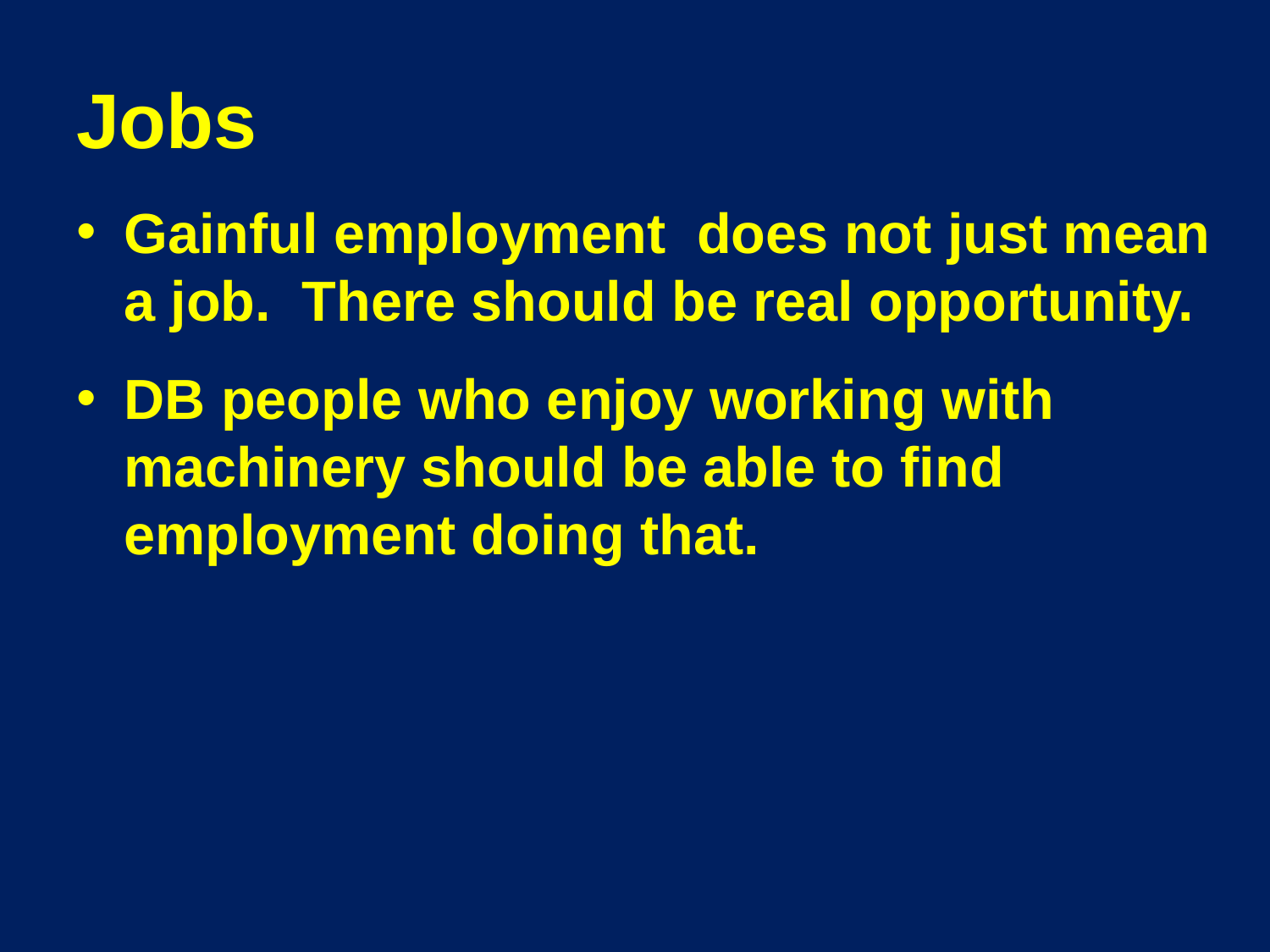

# Jobs
Gainful employment  does not just mean a job.  There should be real opportunity.

DB people who enjoy working with machinery should be able to find employment doing that.